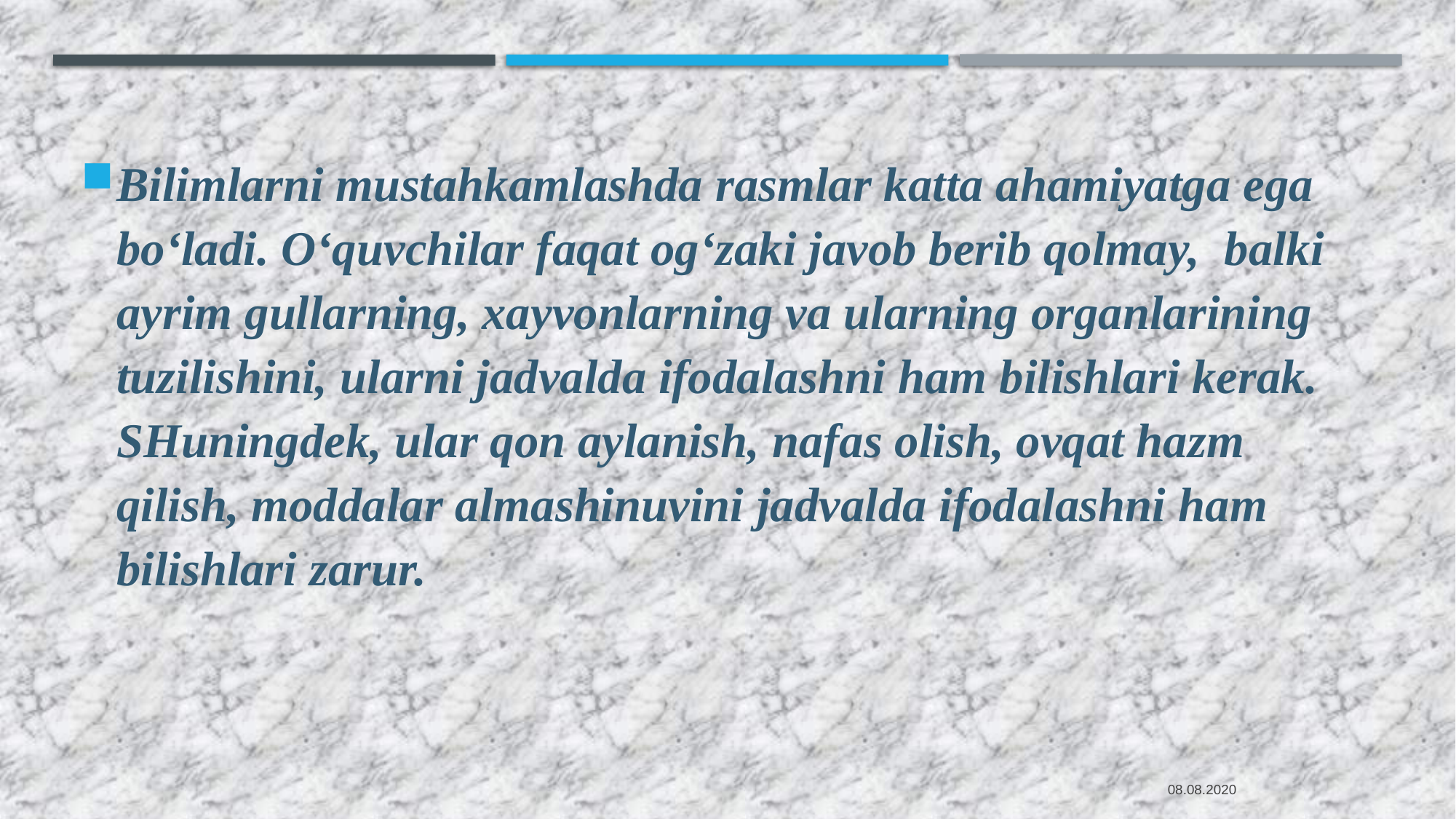

Bilimlarni mustahkamlashda rasmlar katta ahamiyatga ega bo‘ladi. O‘quvchilar faqat og‘zaki javob berib qolmay,  balki ayrim gullarning, xayvonlarning va ularning organlarining tuzilishini, ularni jadvalda ifodalashni ham bilishlari kerak. SHuningdek, ular qon aylanish, nafas olish, ovqat hazm qilish, moddalar almashinuvini jadvalda ifodalashni ham bilishlari zarur.

08.08.2020